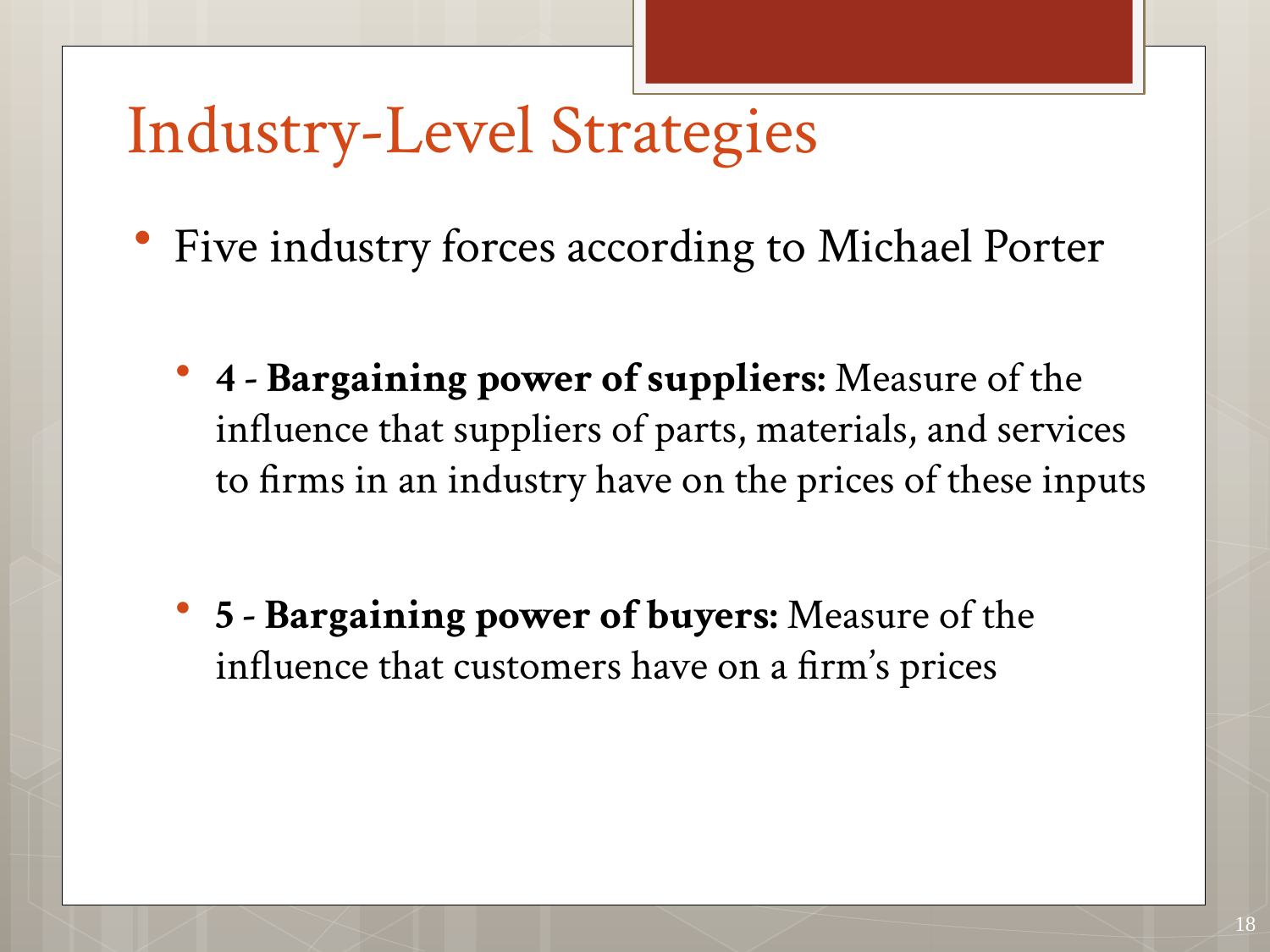

# Industry-Level Strategies
Five industry forces according to Michael Porter

4 - Bargaining power of suppliers: Measure of the influence that suppliers of parts, materials, and services to firms in an industry have on the prices of these inputs

5 - Bargaining power of buyers: Measure of the influence that customers have on a firm’s prices
18